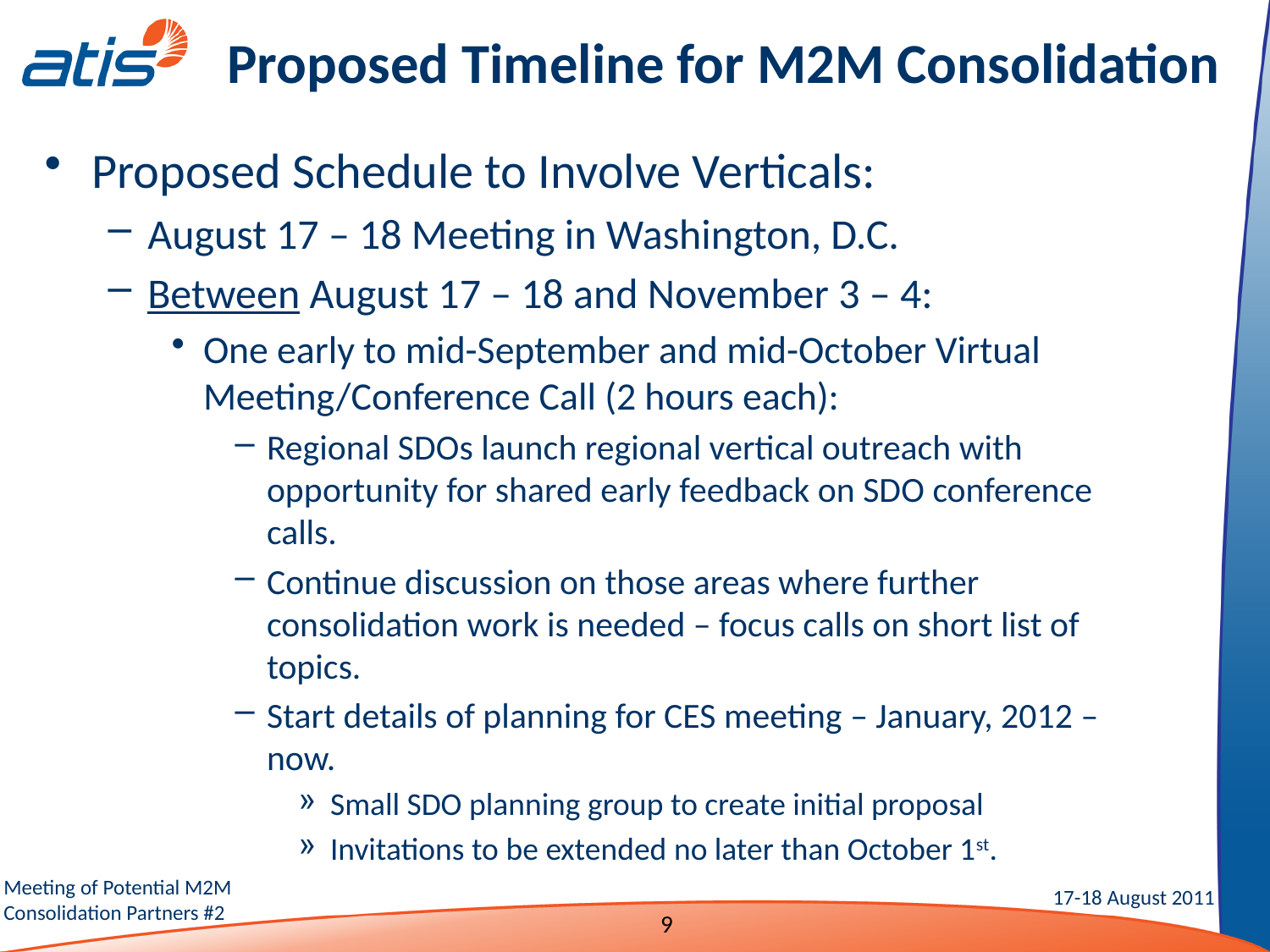

Proposed Timeline for M2M Consolidation
Proposed Schedule to Involve Verticals:
August 17 – 18 Meeting in Washington, D.C.
Between August 17 – 18 and November 3 – 4:
One early to mid-September and mid-October Virtual Meeting/Conference Call (2 hours each):
Regional SDOs launch regional vertical outreach with opportunity for shared early feedback on SDO conference calls.
Continue discussion on those areas where further consolidation work is needed – focus calls on short list of topics.
Start details of planning for CES meeting – January, 2012 – now.
Small SDO planning group to create initial proposal
Invitations to be extended no later than October 1st.

9